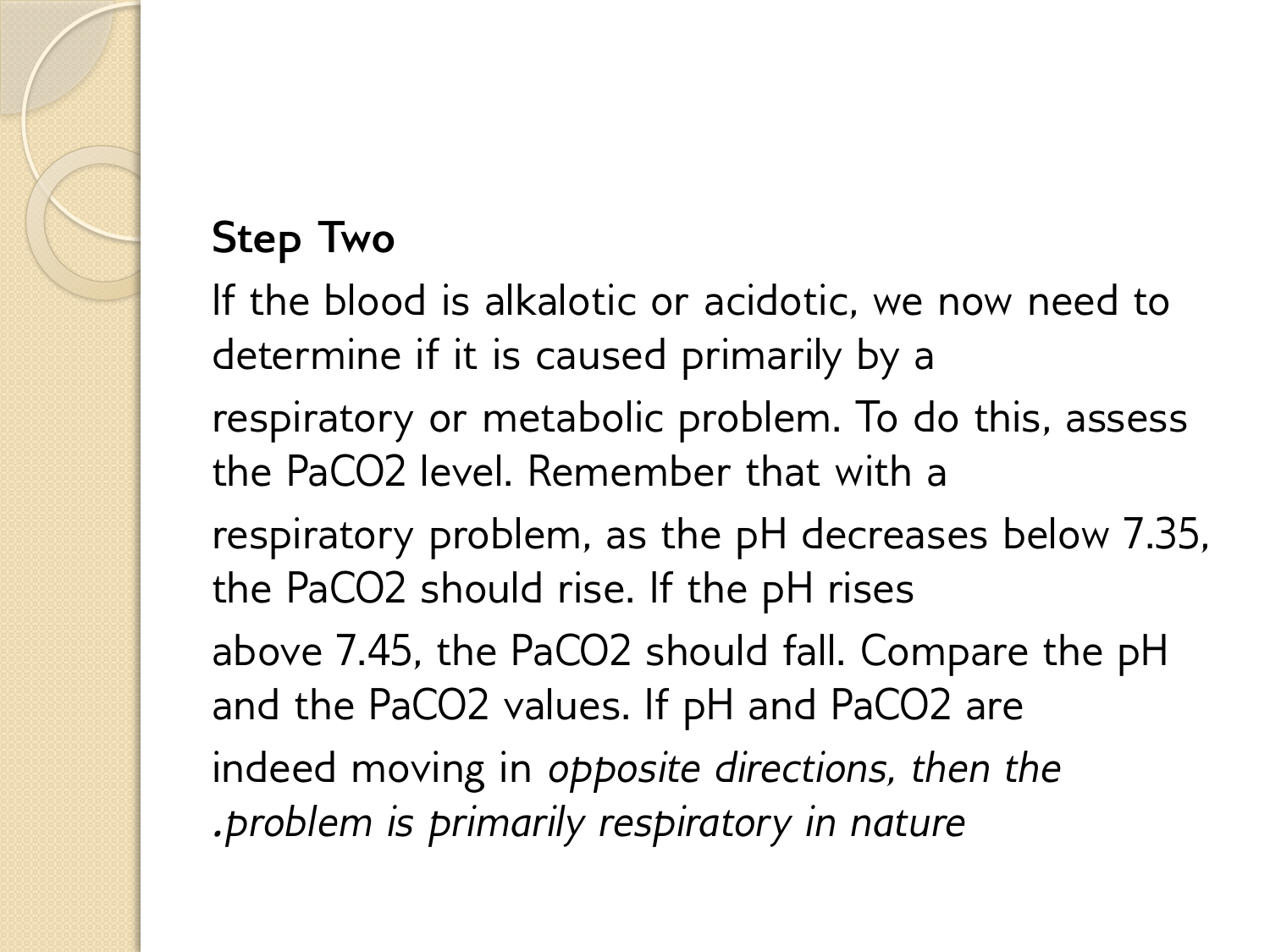

#
Step Two
If the blood is alkalotic or acidotic, we now need to determine if it is caused primarily by a
respiratory or metabolic problem. To do this, assess the PaCO2 level. Remember that with a
respiratory problem, as the pH decreases below 7.35, the PaCO2 should rise. If the pH rises
above 7.45, the PaCO2 should fall. Compare the pH and the PaCO2 values. If pH and PaCO2 are
indeed moving in opposite directions, then the problem is primarily respiratory in nature.